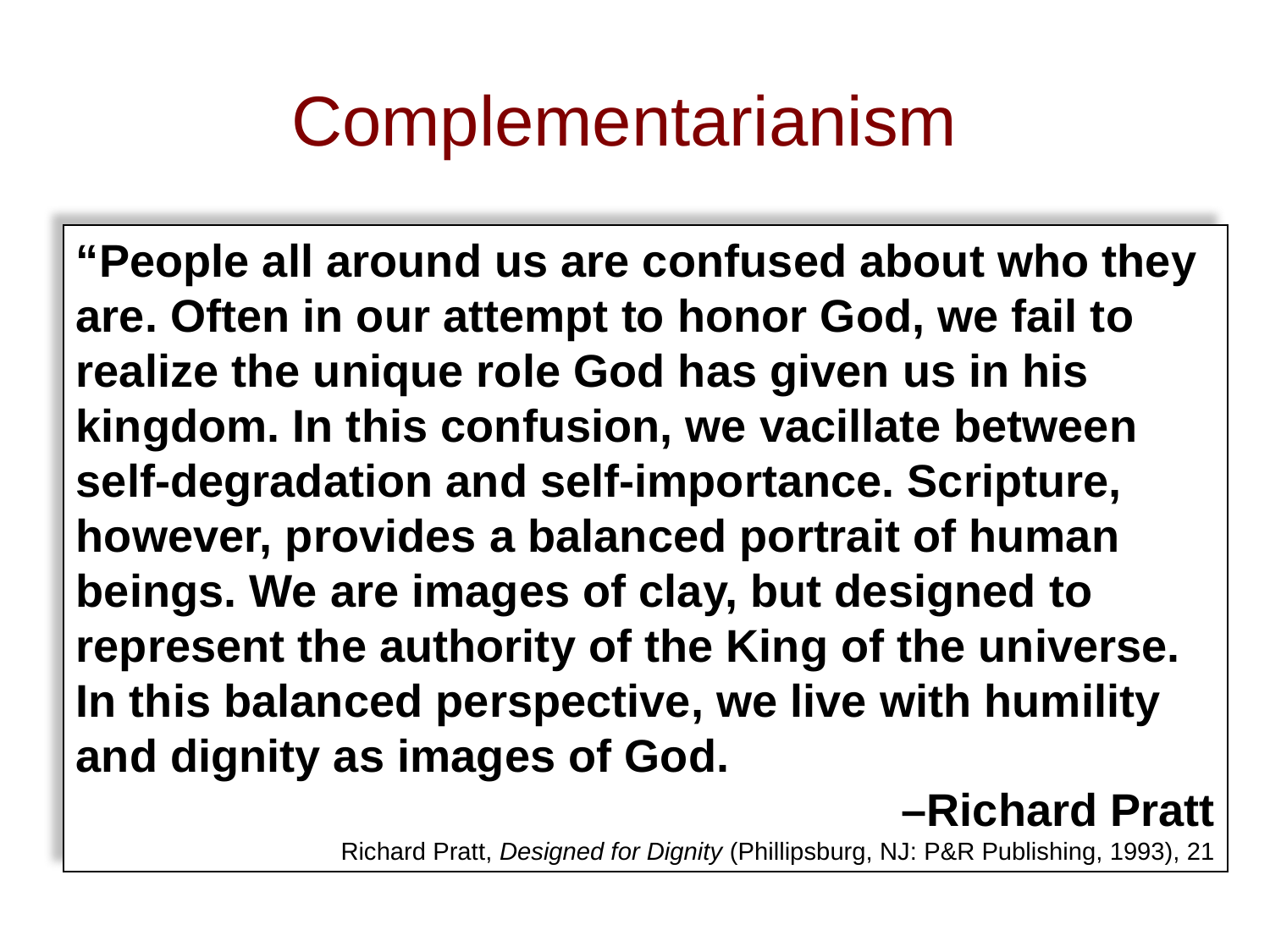

# Complementarianism
“People all around us are confused about who they are. Often in our attempt to honor God, we fail to realize the unique role God has given us in his kingdom. In this confusion, we vacillate between self-degradation and self-importance. Scripture, however, provides a balanced portrait of human beings. We are images of clay, but designed to represent the authority of the King of the universe. In this balanced perspective, we live with humility and dignity as images of God.
–Richard Pratt
Richard Pratt, Designed for Dignity (Phillipsburg, NJ: P&R Publishing, 1993), 21